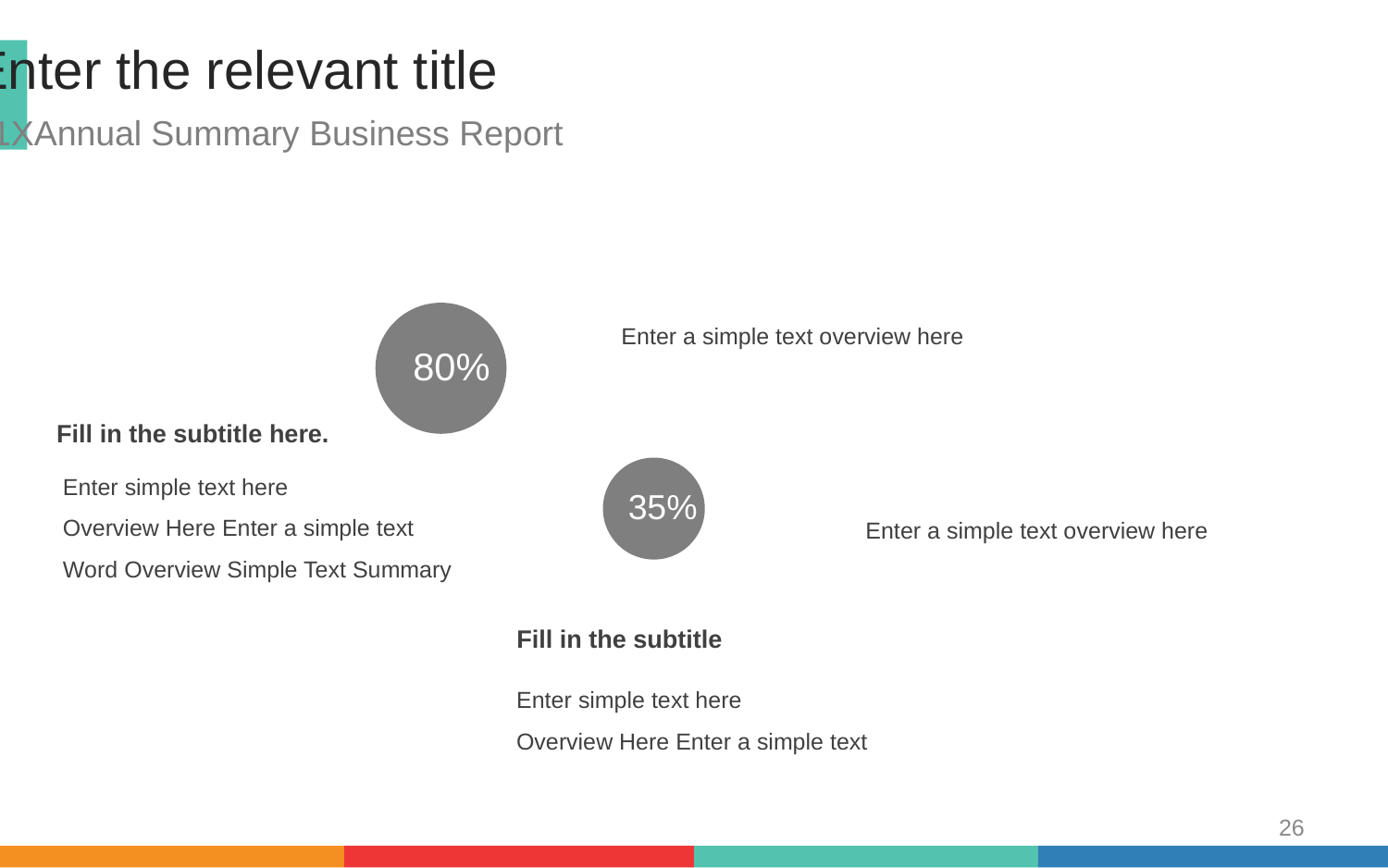

Enter the relevant title

201XAnnual Summary Business Report
Enter a simple text overview here

80%
Fill in the subtitle here.
Enter simple text here
Overview Here Enter a simple text
Word Overview Simple Text Summary

35%
Enter a simple text overview here
Fill in the subtitle
Enter simple text here
Overview Here Enter a simple text
26